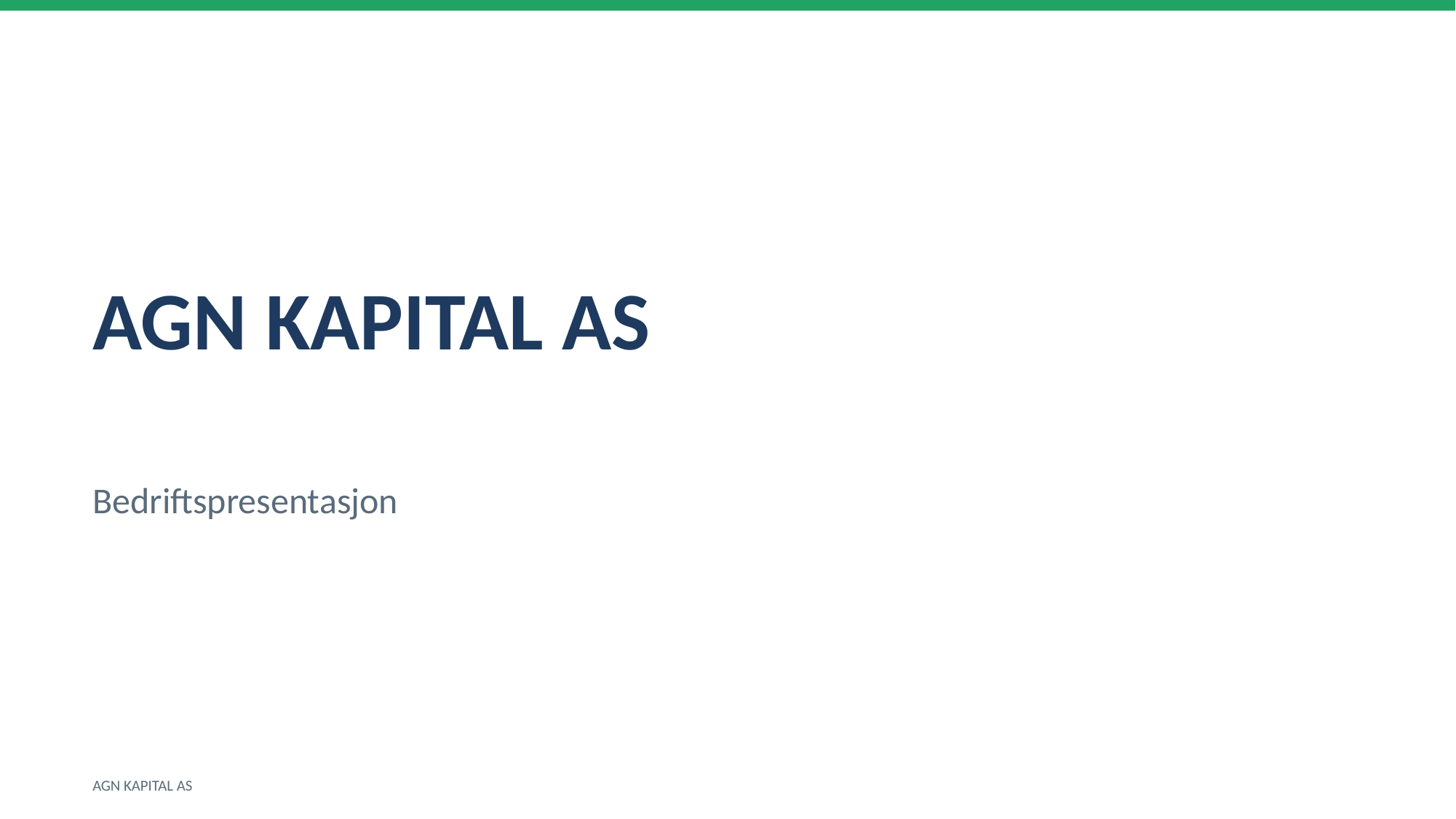

AGN KAPITAL AS
Bedriftspresentasjon
AGN KAPITAL AS